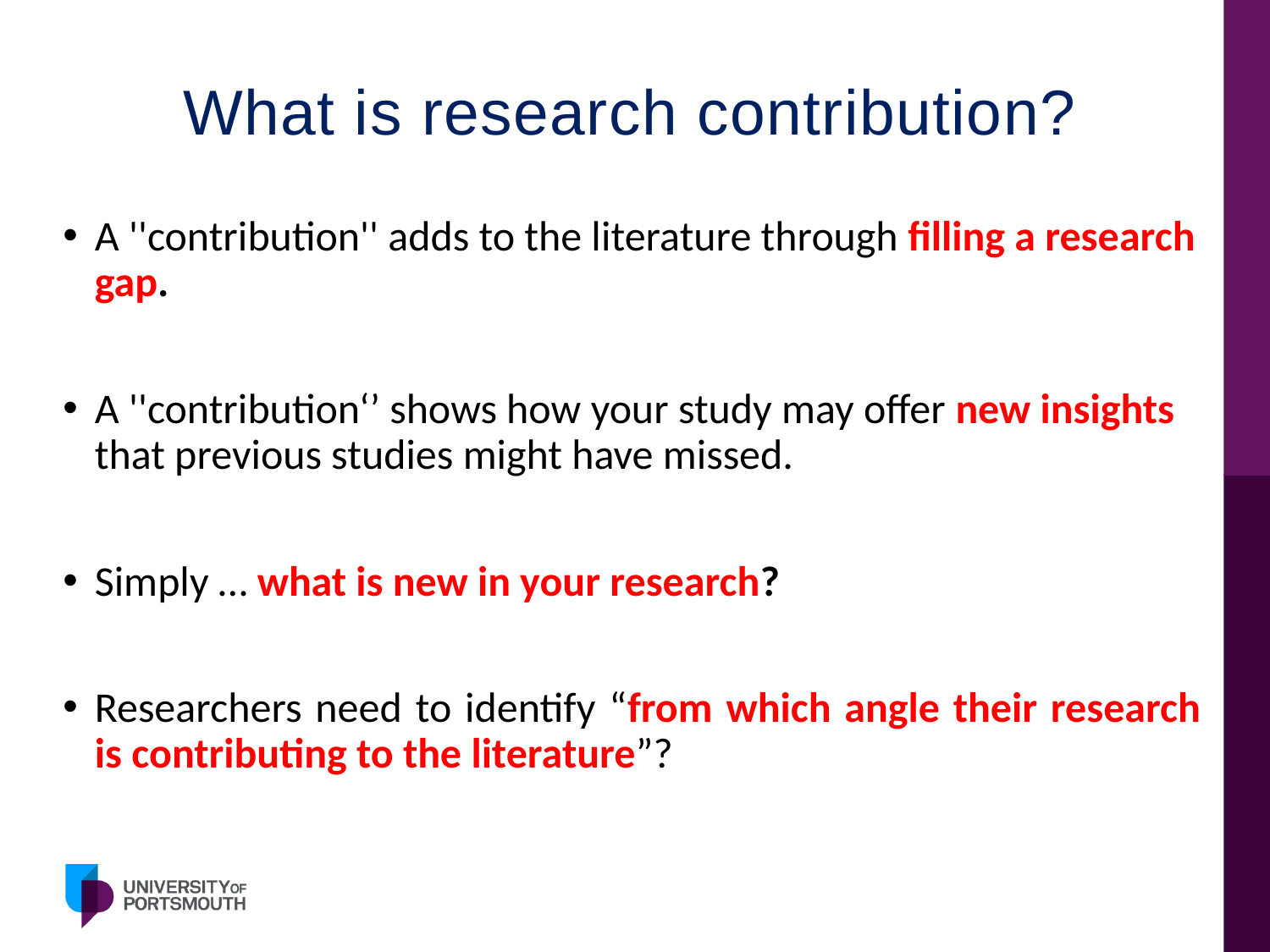

# What is research contribution?
A ''contribution'' adds to the literature through filling a research gap.

A ''contribution‘’ shows how your study may offer new insights that previous studies might have missed.

Simply … what is new in your research?

Researchers need to identify “from which angle their research is contributing to the literature”?